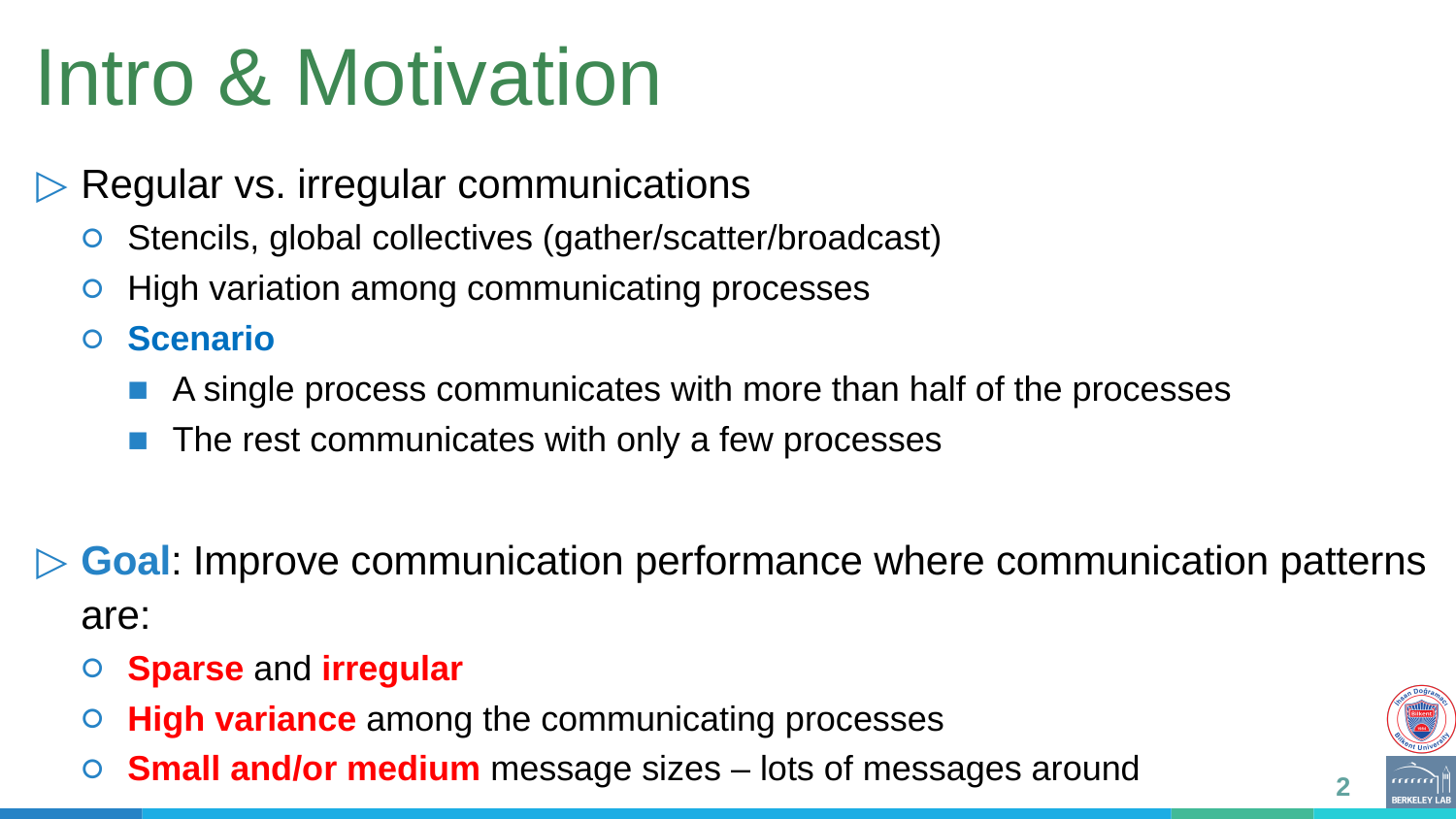

# Intro & Motivation
Regular vs. irregular communications
Stencils, global collectives (gather/scatter/broadcast)
High variation among communicating processes
Scenario
A single process communicates with more than half of the processes
The rest communicates with only a few processes

Goal: Improve communication performance where communication patterns are:
Sparse and irregular
High variance among the communicating processes
Small and/or medium message sizes – lots of messages around

2